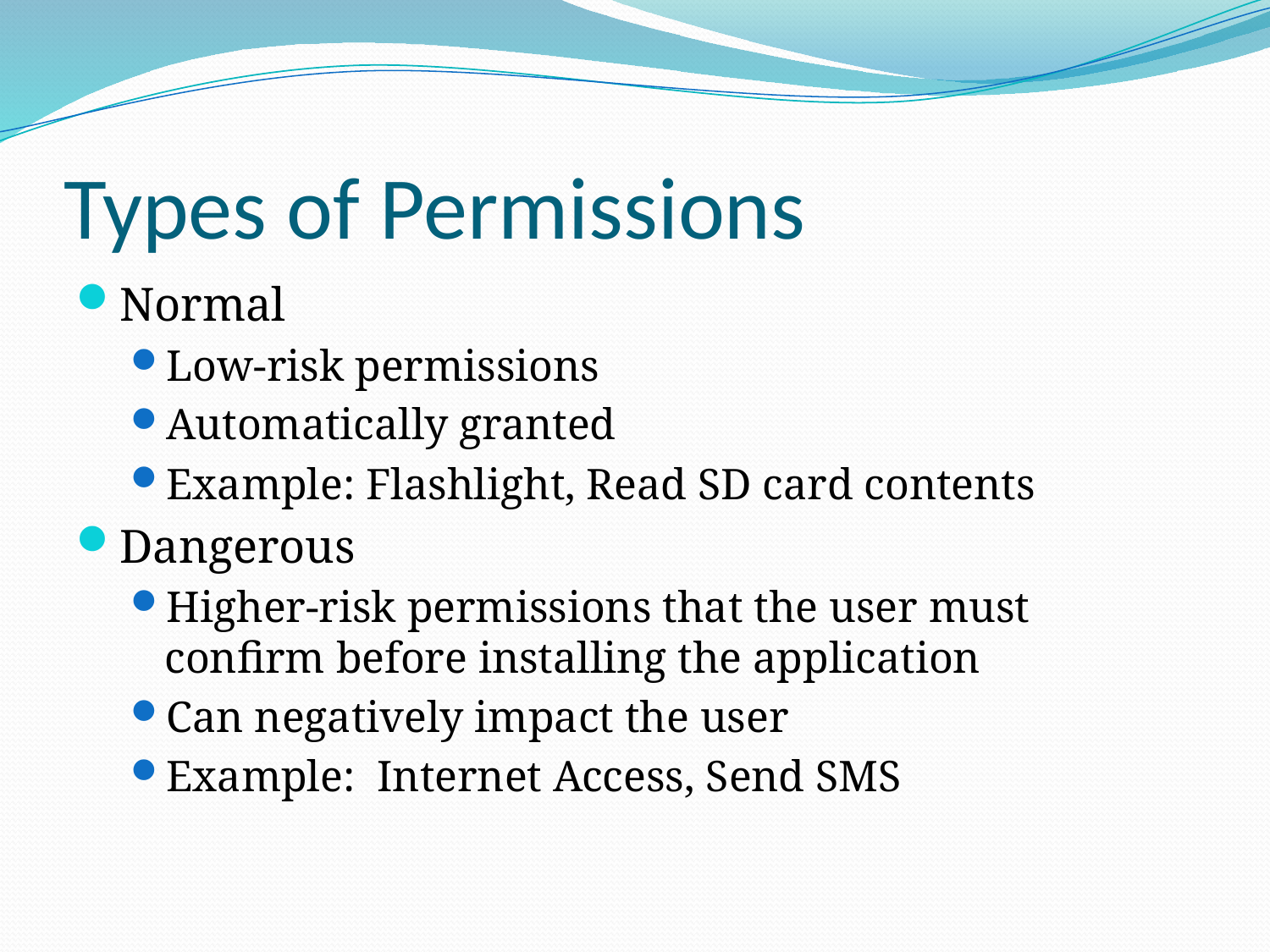

# Types of Permissions
Normal
Low-risk permissions
Automatically granted
Example: Flashlight, Read SD card contents
Dangerous
Higher-risk permissions that the user must confirm before installing the application
Can negatively impact the user
Example:  Internet Access, Send SMS